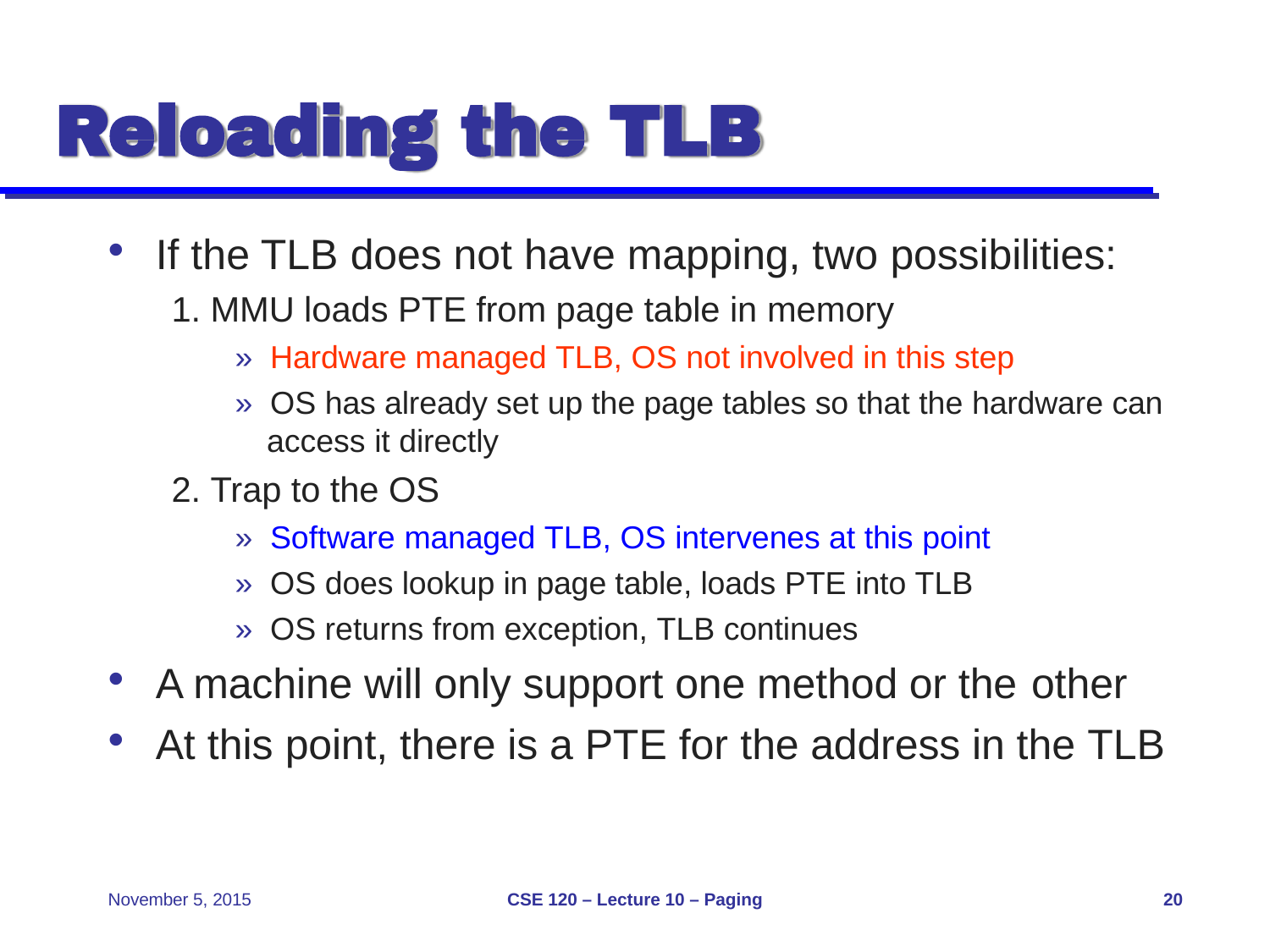

# Reloading the TLB
If the TLB does not have mapping, two possibilities:
MMU loads PTE from page table in memory
»  Hardware managed TLB, OS not involved in this step
»  OS has already set up the page tables so that the hardware can
access it directly
Trap to the OS
»  Software managed TLB, OS intervenes at this point
»  OS does lookup in page table, loads PTE into TLB
»  OS returns from exception, TLB continues
A machine will only support one method or the other
At this point, there is a PTE for the address in the TLB
CSE 120 – Lecture 10 – Paging
November 5, 2015
20